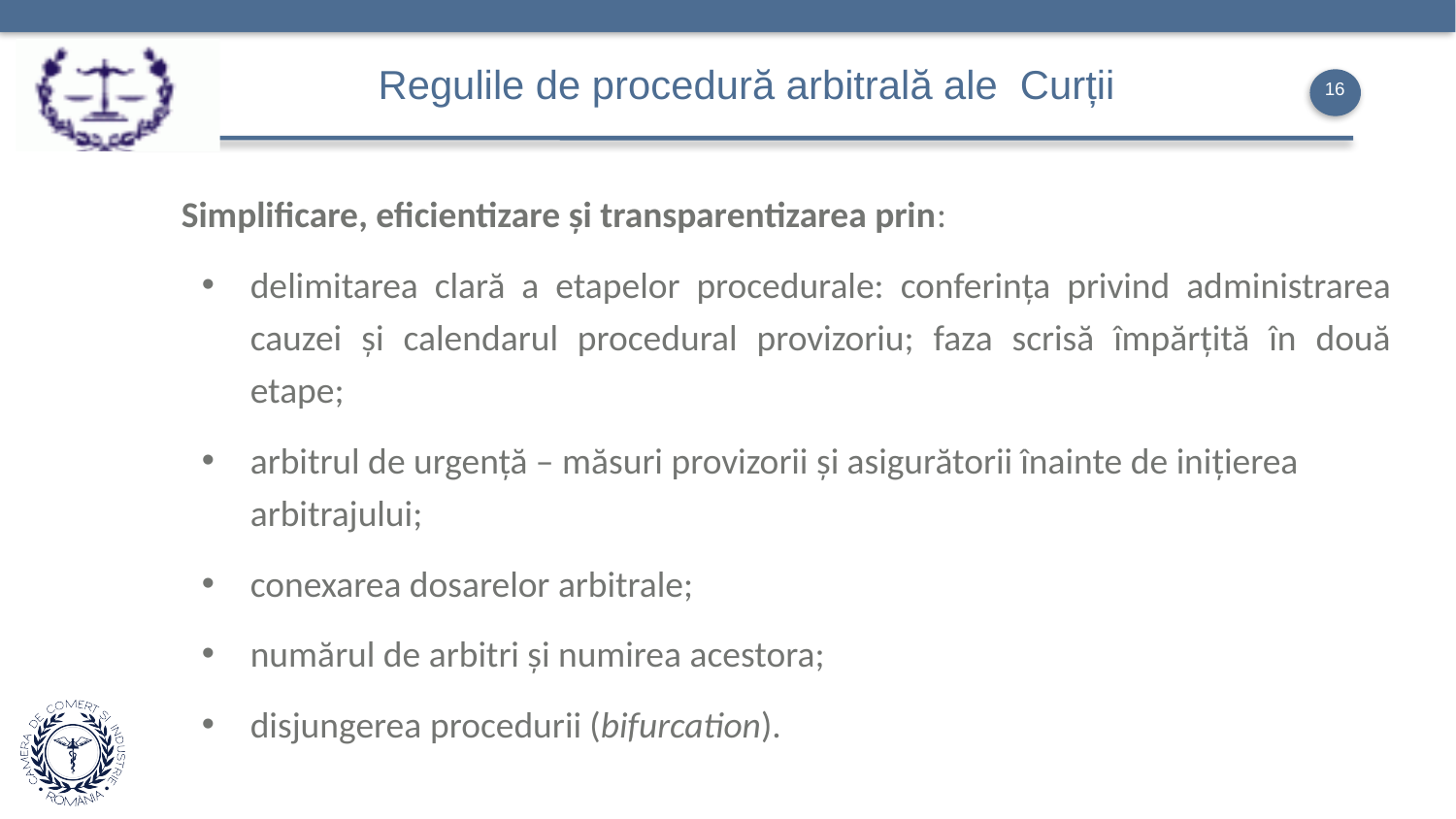

16
Regulile de procedură arbitrală ale  Curții
Simplificare, eficientizare şi transparentizarea prin:
delimitarea clară a etapelor procedurale: conferinţa privind administrarea cauzei şi calendarul procedural provizoriu; faza scrisă împărţită în două etape;
arbitrul de urgenţă – măsuri provizorii şi asigurătorii înainte de iniţierea arbitrajului;
conexarea dosarelor arbitrale;
numărul de arbitri şi numirea acestora;
disjungerea procedurii (bifurcation).